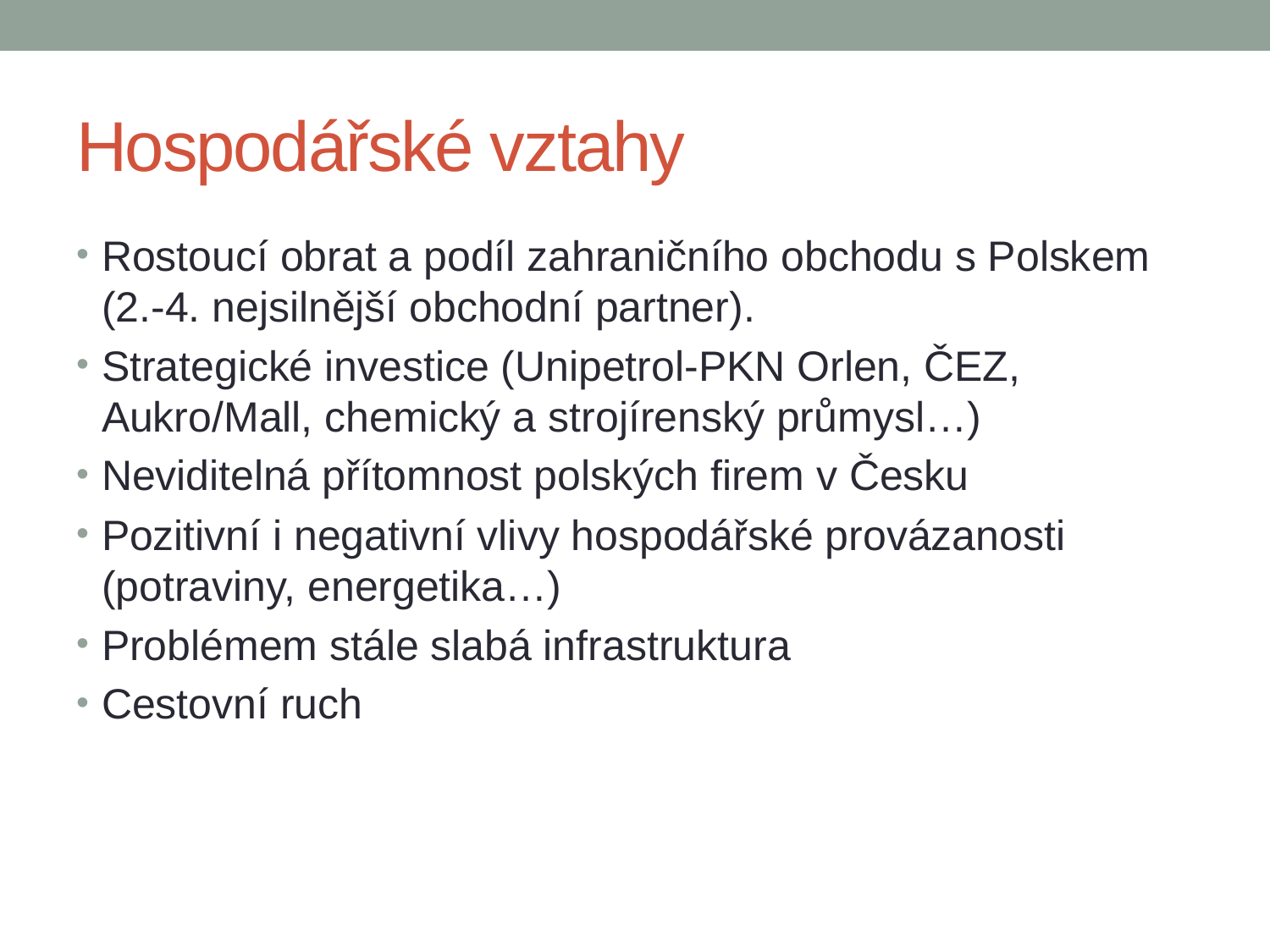

# Hospodářské vztahy
Rostoucí obrat a podíl zahraničního obchodu s Polskem (2.-4. nejsilnější obchodní partner).
Strategické investice (Unipetrol-PKN Orlen, ČEZ, Aukro/Mall, chemický a strojírenský průmysl…)
Neviditelná přítomnost polských firem v Česku
Pozitivní i negativní vlivy hospodářské provázanosti (potraviny, energetika…)
Problémem stále slabá infrastruktura
Cestovní ruch